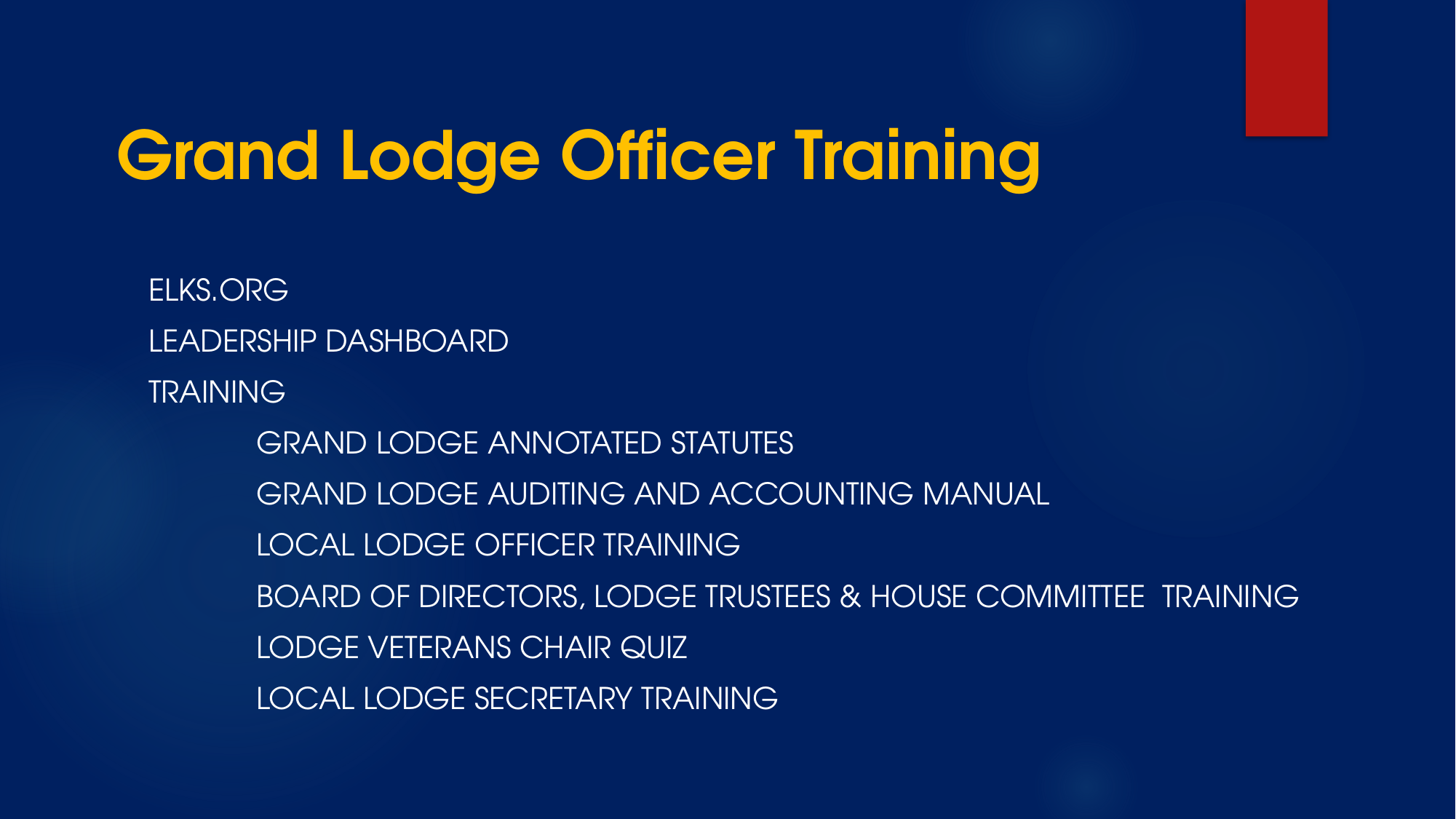

# Grand Lodge Officer Training
ELKS.ORG
Leadership Dashboard
Training
	Grand Lodge annotated statutes
	Grand lodge auditing and accounting manual
		Local Lodge Officer Training
		Board of Directors, Lodge Trustees & House Committee  Training
       	Lodge Veterans Chair Quiz
		Local Lodge Secretary Training